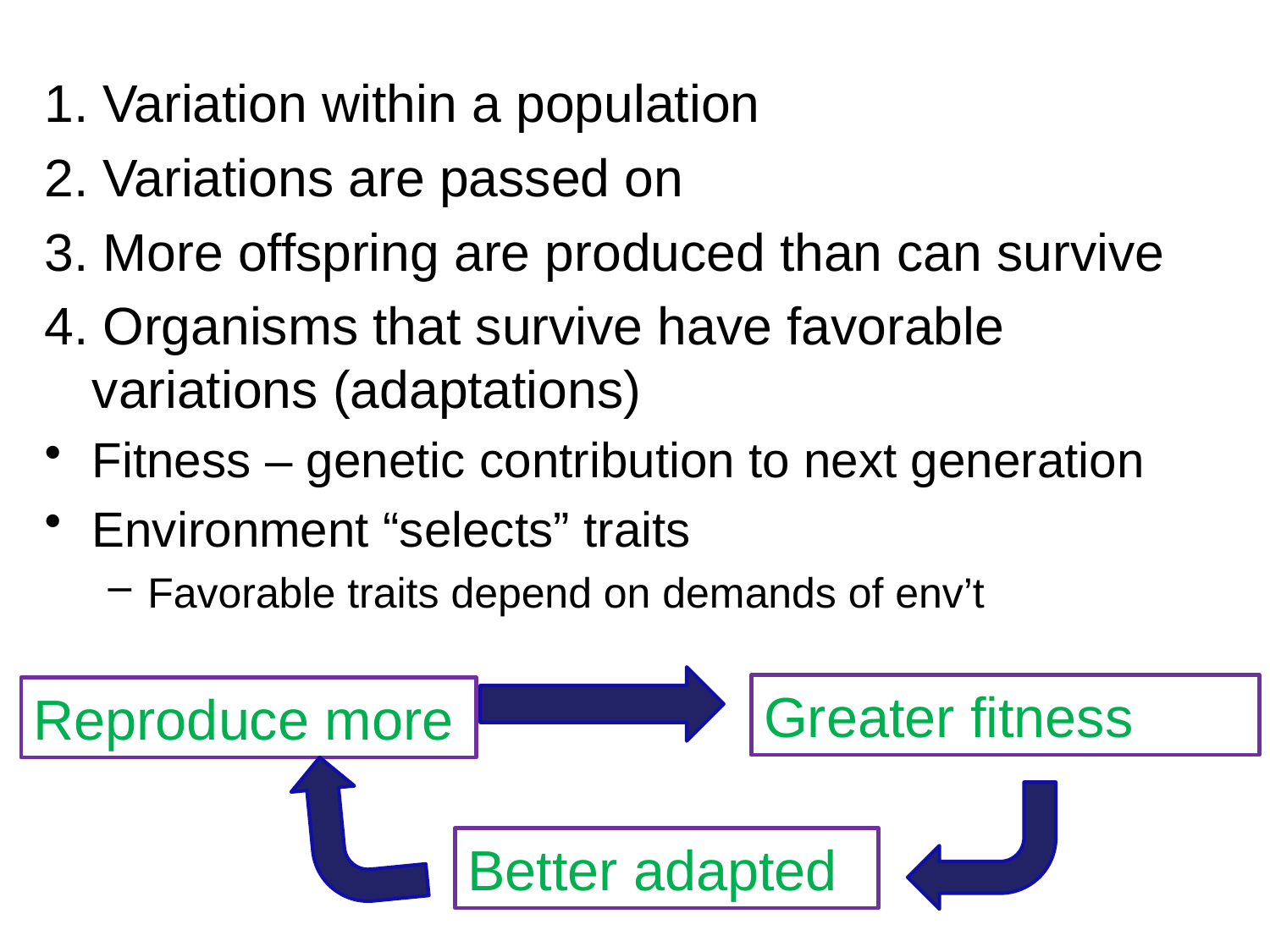

1. Variation within a population
2. Variations are passed on
3. More offspring are produced than can survive
4. Organisms that survive have favorable variations (adaptations)
Fitness – genetic contribution to next generation
Environment “selects” traits
Favorable traits depend on demands of env’t

Greater fitness
Reproduce more

Better adapted